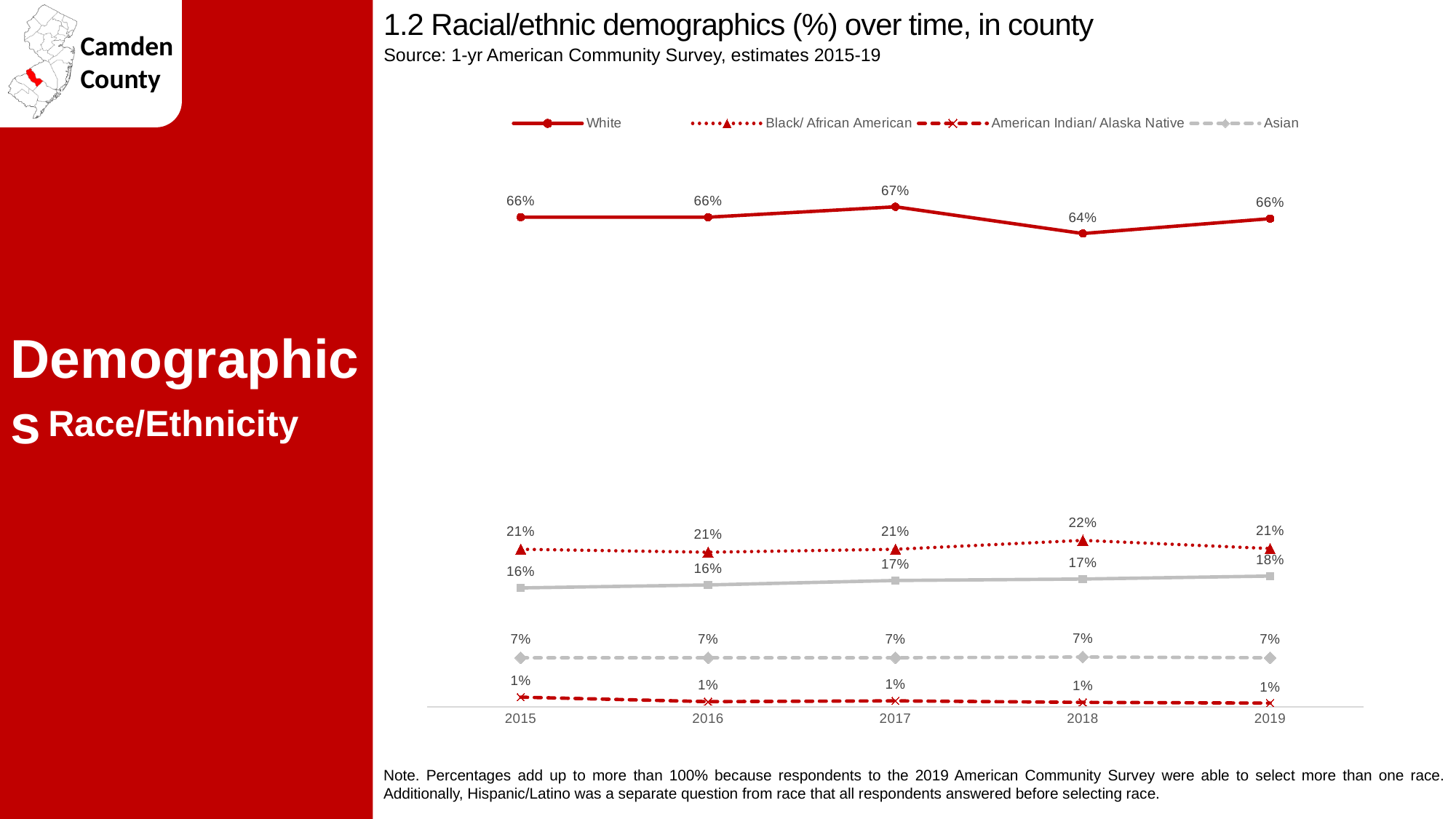

1.2 Racial/ethnic demographics (%) over time, in county

Source: 1-yr American Community Survey, estimates 2015-19

### Chart

| Category | White  | Black/ African American | American Indian/ Alaska Native | Asian | Hispanic/ Latino |
|---|---|---|---|---|---|
| 2015 | 0.659 | 0.212 | 0.013 | 0.066 | 0.16 |
| 2016 | 0.659 | 0.208 | 0.007 | 0.066 | 0.164 |
| 2017 | 0.673 | 0.212 | 0.008 | 0.066 | 0.17 |
| 2018 | 0.637 | 0.224 | 0.006 | 0.067 | 0.172 |
| 2019 | 0.657 | 0.213 | 0.005 | 0.066 | 0.176 |
Demographics
Race/Ethnicity
Note. Percentages add up to more than 100% because respondents to the 2019 American Community Survey were able to select more than one race. Additionally, Hispanic/Latino was a separate question from race that all respondents answered before selecting race.